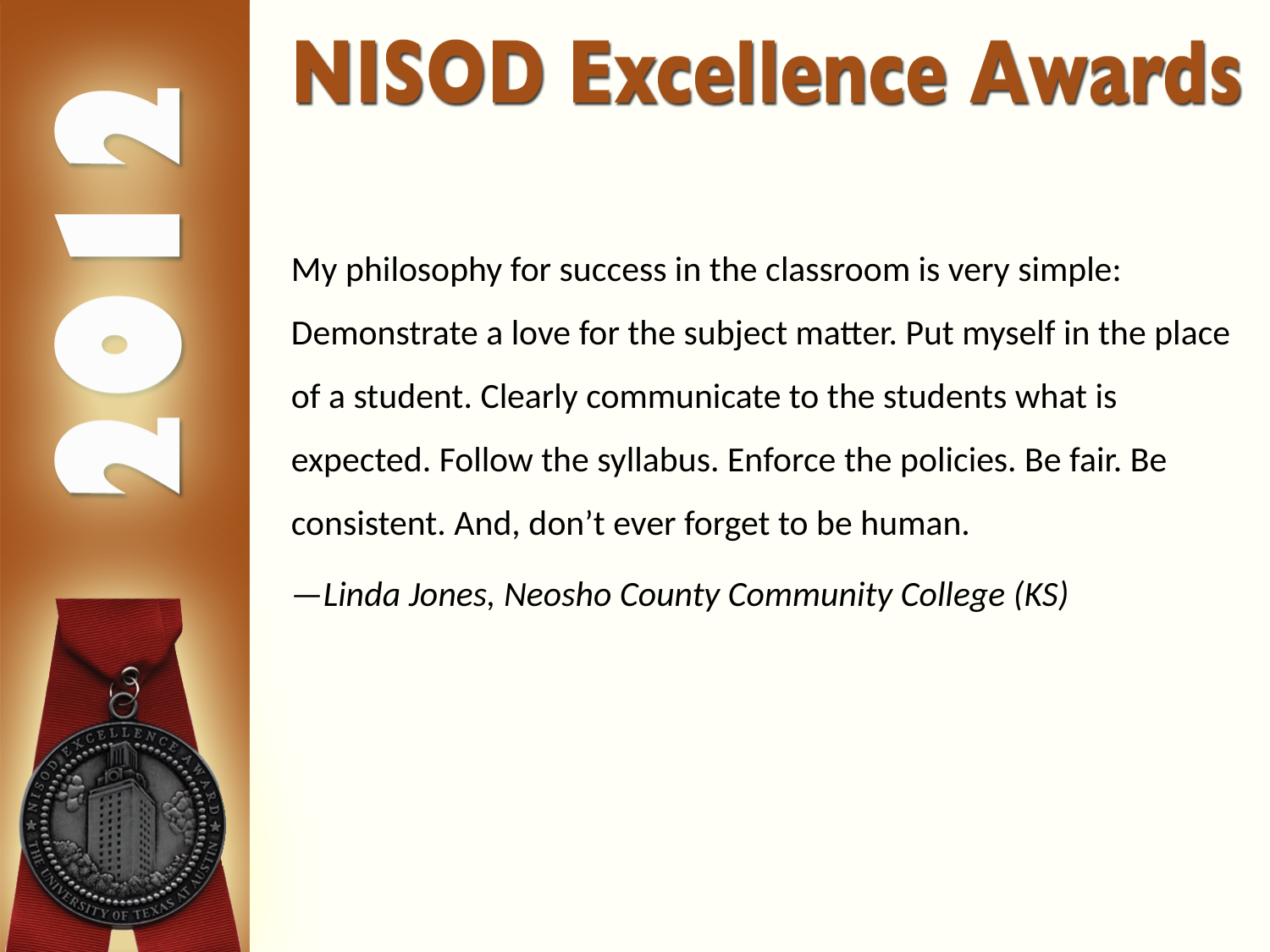

My philosophy for success in the classroom is very simple: Demonstrate a love for the subject matter. Put myself in the place of a student. Clearly communicate to the students what is expected. Follow the syllabus. Enforce the policies. Be fair. Be consistent. And, don’t ever forget to be human.
—Linda Jones, Neosho County Community College (KS)